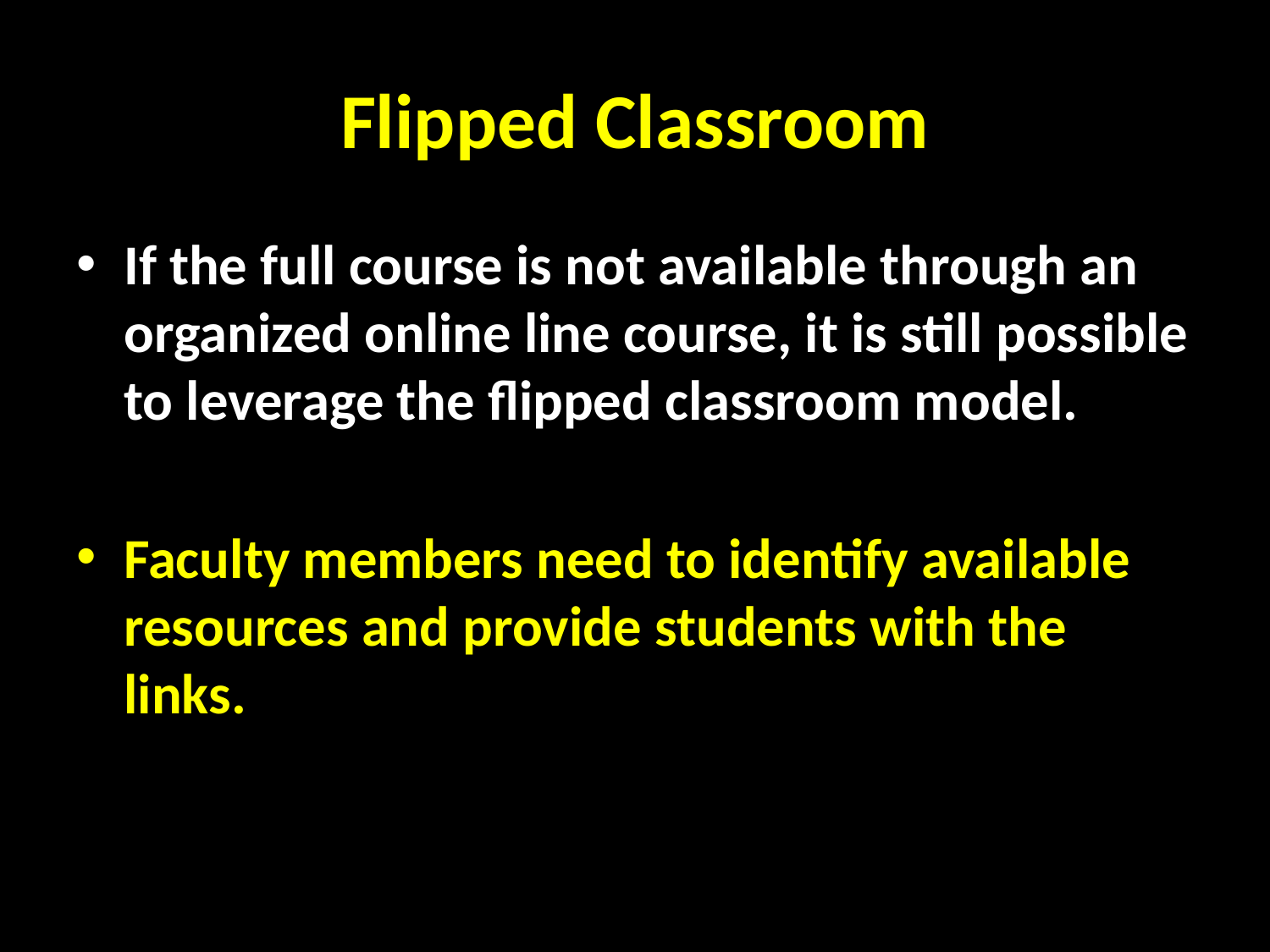

# Flipped Classroom
If the full course is not available through an organized online line course, it is still possible to leverage the flipped classroom model.

Faculty members need to identify available resources and provide students with the links.